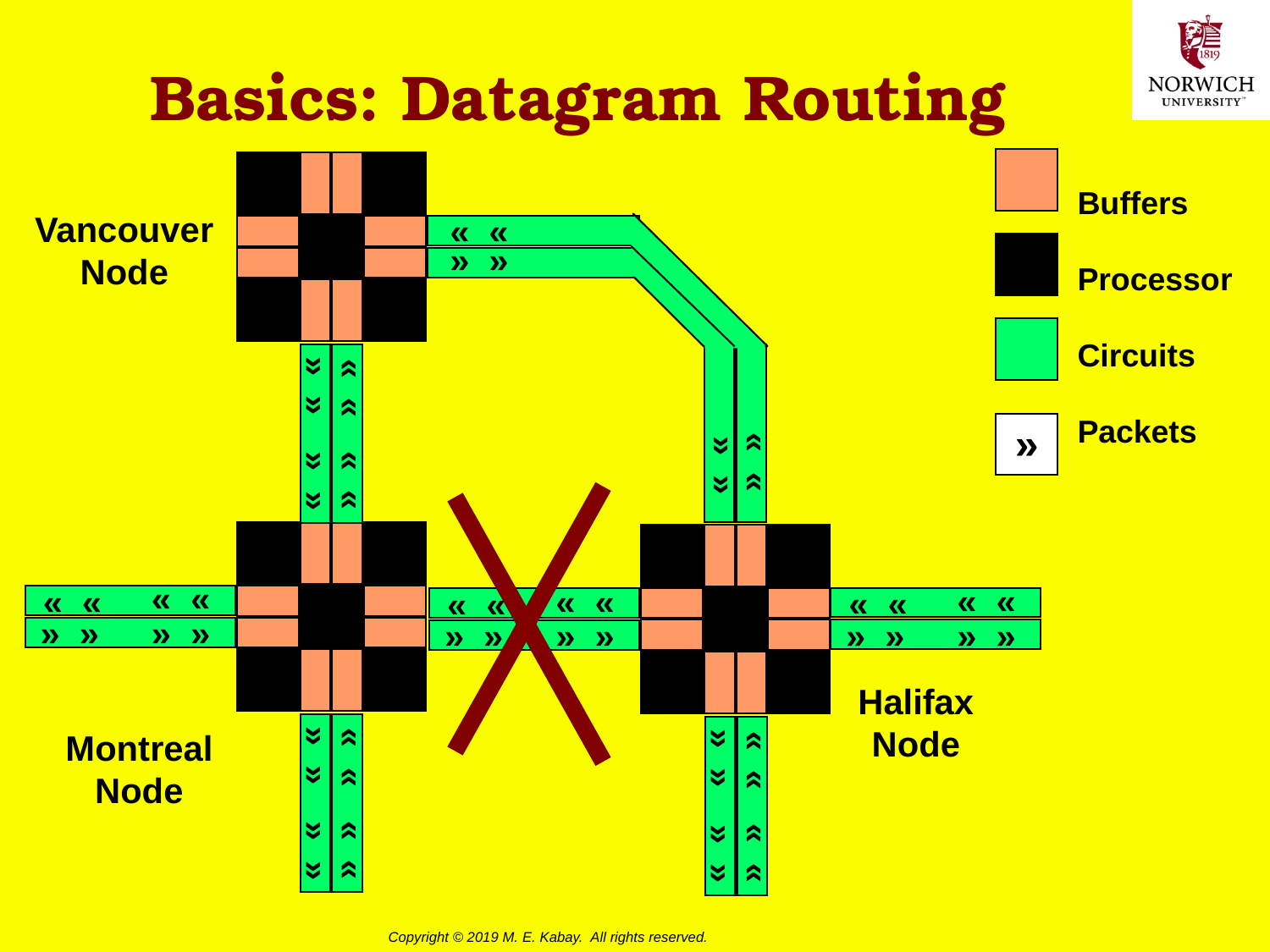

# Basics: Datagram Routing

«  «

»  »

»  »
»  »
»  »
»  »

»  »
»  »

«  «
«  «
»  »
»  »

«  «
«  «
»  »
»  »

«  «
«  «
»  »
»  »

»  »
»  »
»  »
»  »

»  »
»  »
»  »
»  »
Buffers

Processor

Circuits

Packets
Vancouver
Node

»

Halifax
Node
Montreal
Node